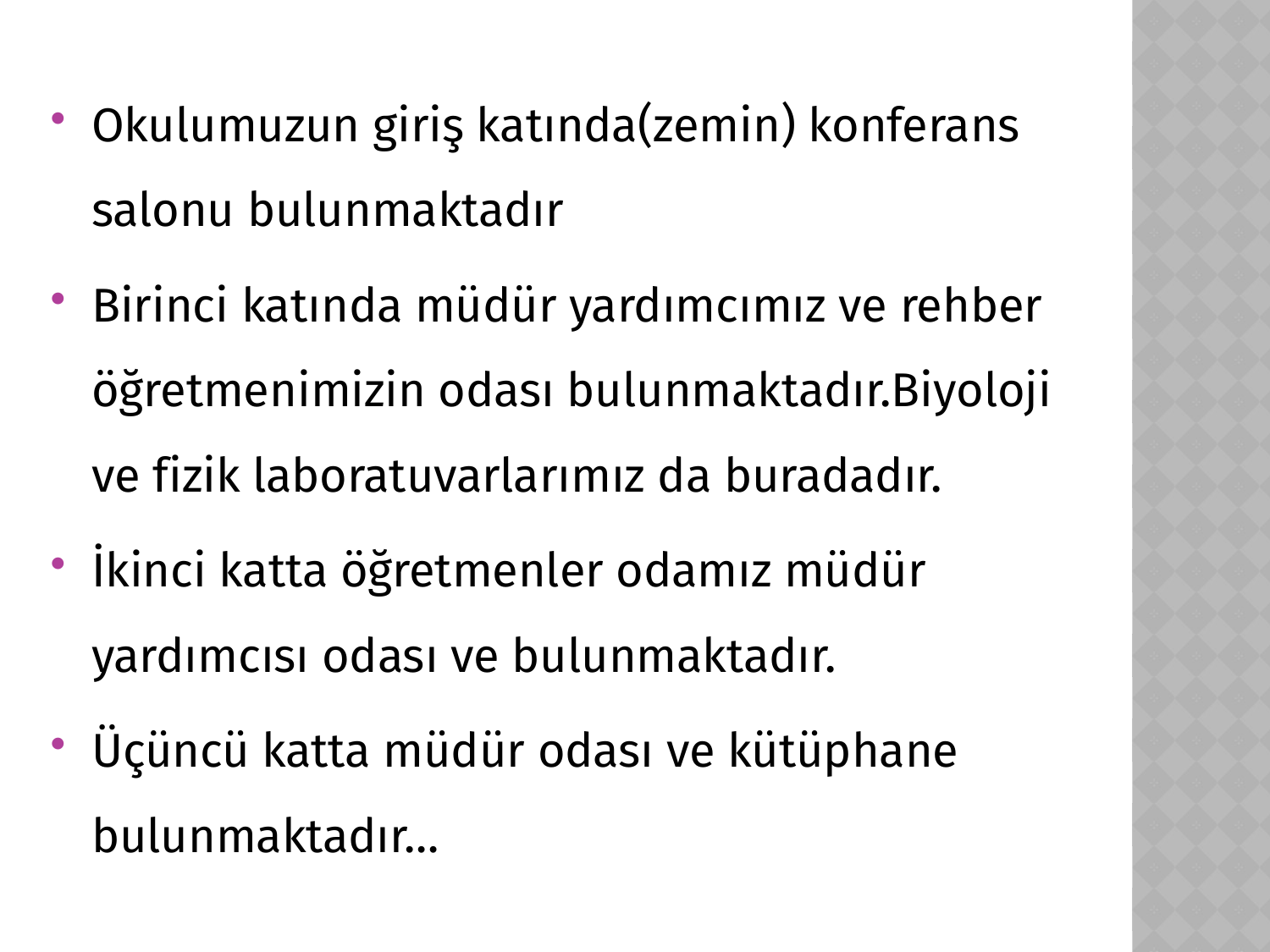

Okulumuzun giriş katında(zemin) konferans salonu bulunmaktadır
Birinci katında müdür yardımcımız ve rehber öğretmenimizin odası bulunmaktadır.Biyoloji ve fizik laboratuvarlarımız da buradadır.
İkinci katta öğretmenler odamız müdür yardımcısı odası ve bulunmaktadır.
Üçüncü katta müdür odası ve kütüphane bulunmaktadır…